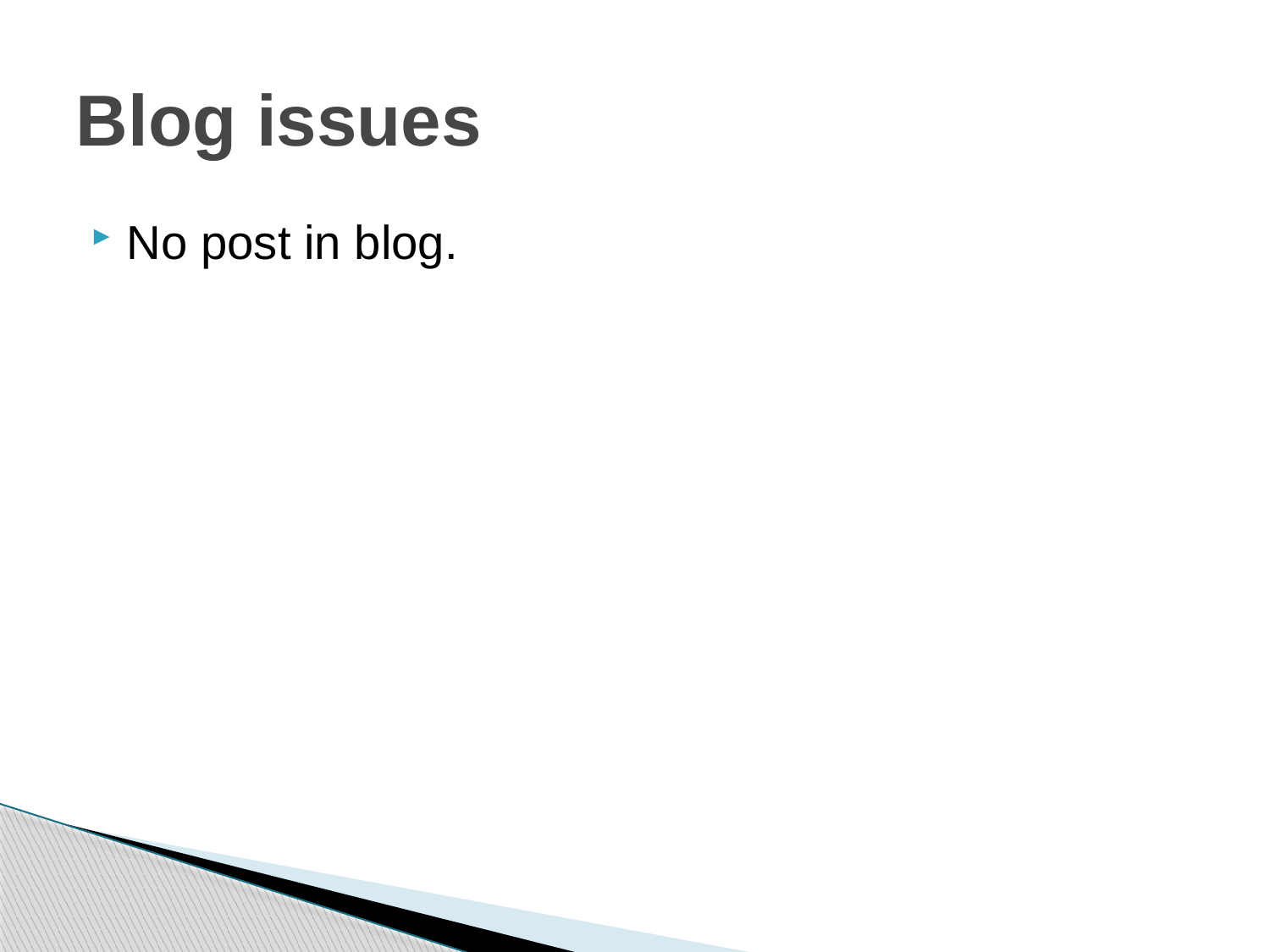

# Blog issues
No post in blog.